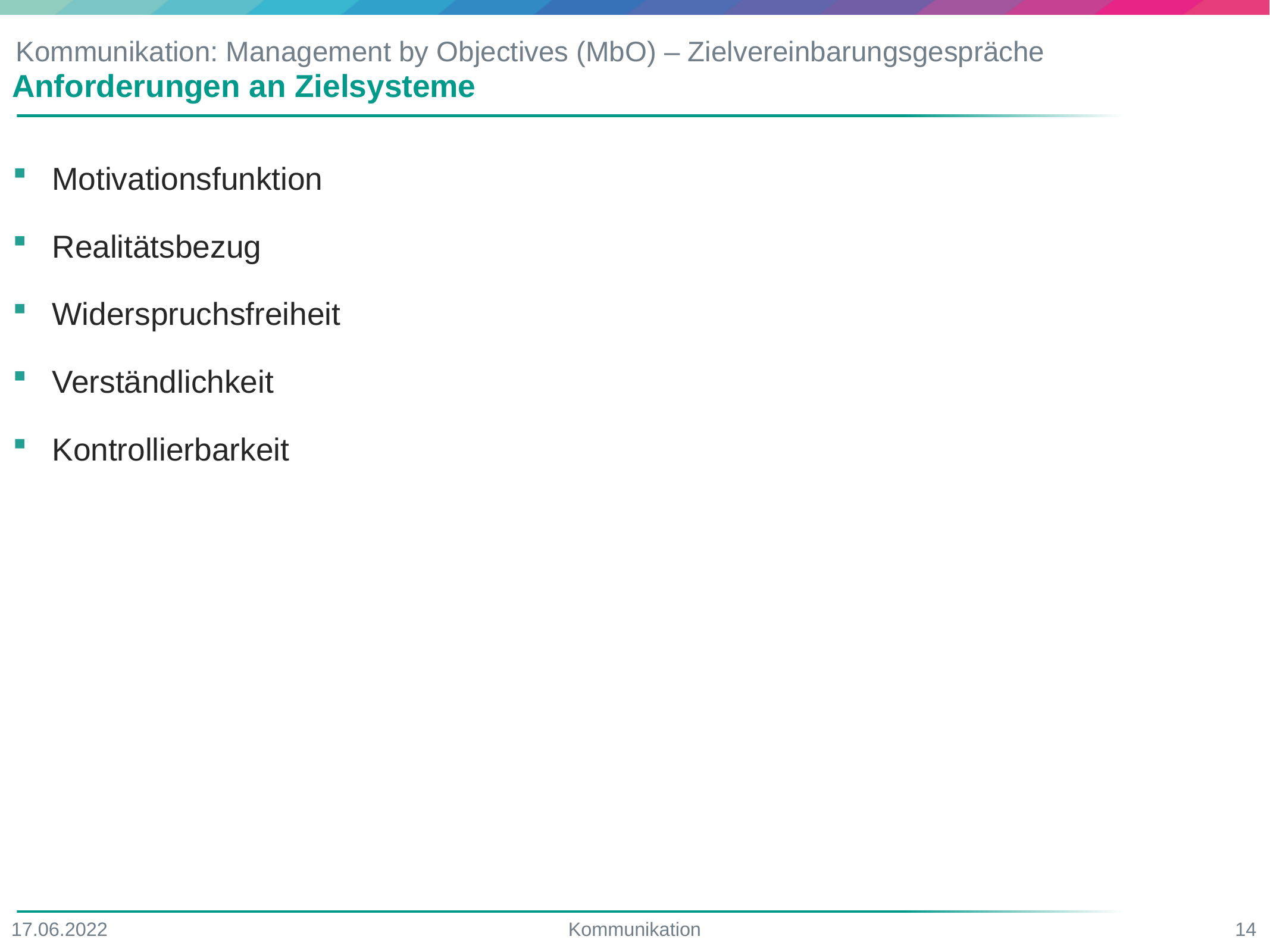

# Kommunikation: Management by Objectives (MbO) – Zielvereinbarungsgespräche
Anforderungen an Zielsysteme

Motivationsfunktion
Realitätsbezug
Widerspruchsfreiheit
Verständlichkeit
Kontrollierbarkeit

17.06.2022
Kommunikation
14